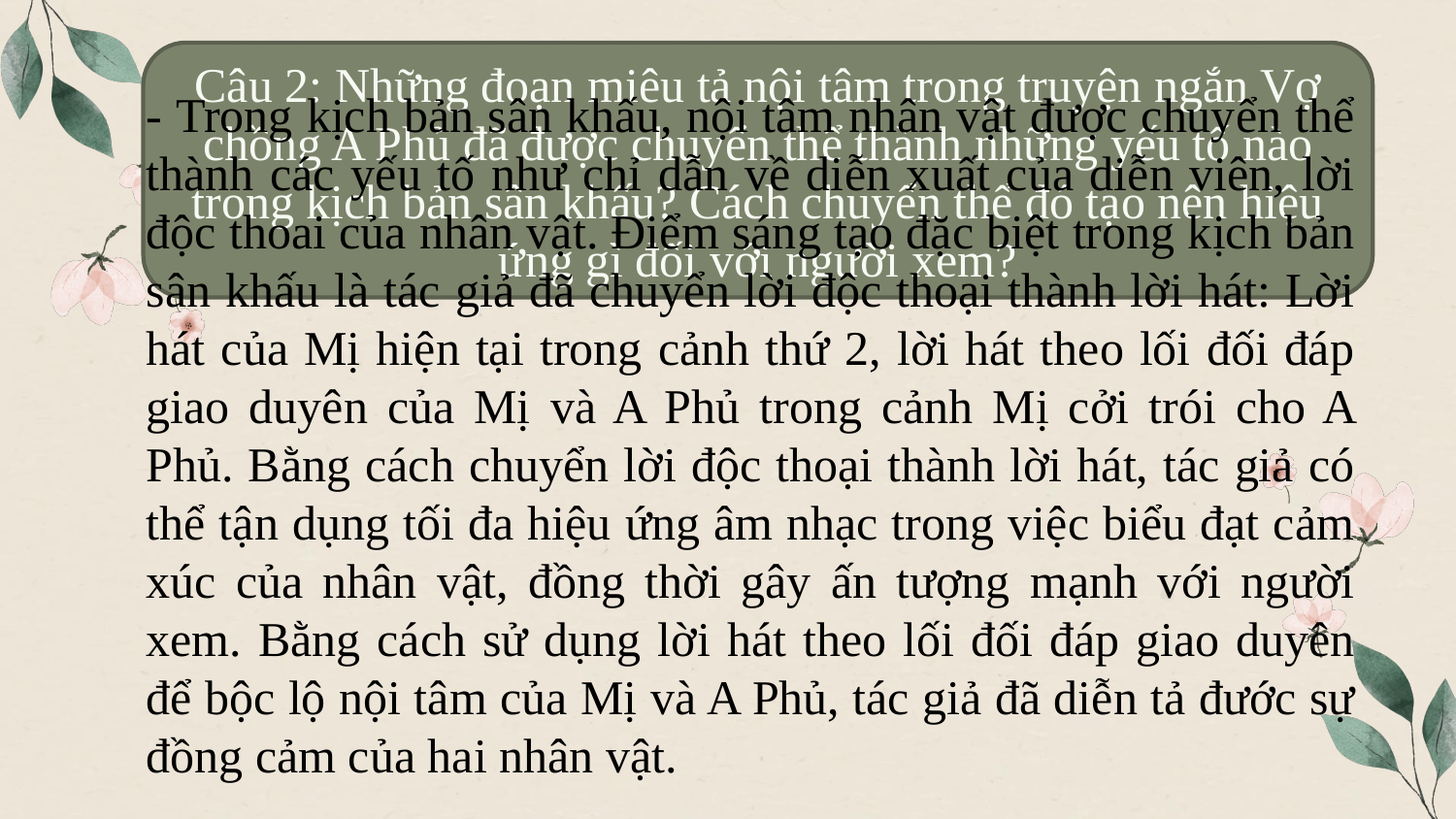

Câu 2: Những đoạn miêu tả nội tâm trong truyện ngắn Vợ chồng A Phủ đã được chuyển thể thành những yếu tố nào trong kịch bản sân khấu? Cách chuyển thể đó tạo nên hiệu ứng gì đối với người xem?
- Trong kịch bản sân khấu, nội tâm nhân vật được chuyển thể thành các yếu tố như chỉ dẫn về diễn xuất của diễn viên, lời độc thoai của nhân vật. Điểm sáng tạo đặc biệt trong kịch bản sân khấu là tác giả đã chuyển lời độc thoại thành lời hát: Lời hát của Mị hiện tại trong cảnh thứ 2, lời hát theo lối đối đáp giao duyên của Mị và A Phủ trong cảnh Mị cởi trói cho A Phủ. Bằng cách chuyển lời độc thoại thành lời hát, tác giả có thể tận dụng tối đa hiệu ứng âm nhạc trong việc biểu đạt cảm xúc của nhân vật, đồng thời gây ấn tượng mạnh với người xem. Bằng cách sử dụng lời hát theo lối đối đáp giao duyên để bộc lộ nội tâm của Mị và A Phủ, tác giả đã diễn tả đước sự đồng cảm của hai nhân vật.